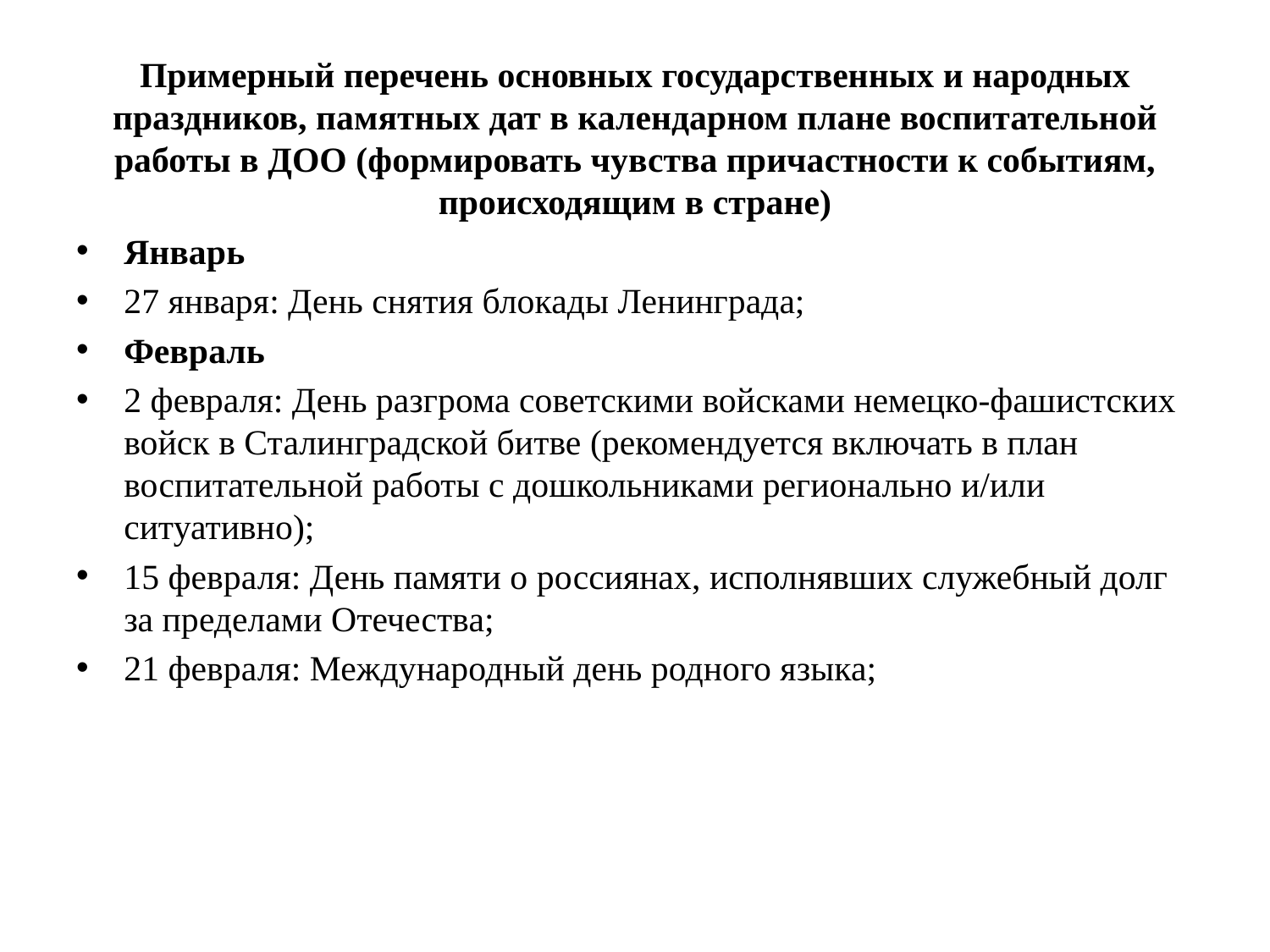

Примерный перечень основных государственных и народных праздников, памятных дат в календарном плане воспитательной работы в ДОО (формировать чувства причастности к событиям, происходящим в стране)
Январь
27 января: День снятия блокады Ленинграда;
Февраль
2 февраля: День разгрома советскими войсками немецко-фашистских войск в Сталинградской битве (рекомендуется включать в план воспитательной работы с дошкольниками регионально и/или ситуативно);
15 февраля: День памяти о россиянах, исполнявших служебный долг за пределами Отечества;
21 февраля: Международный день родного языка;